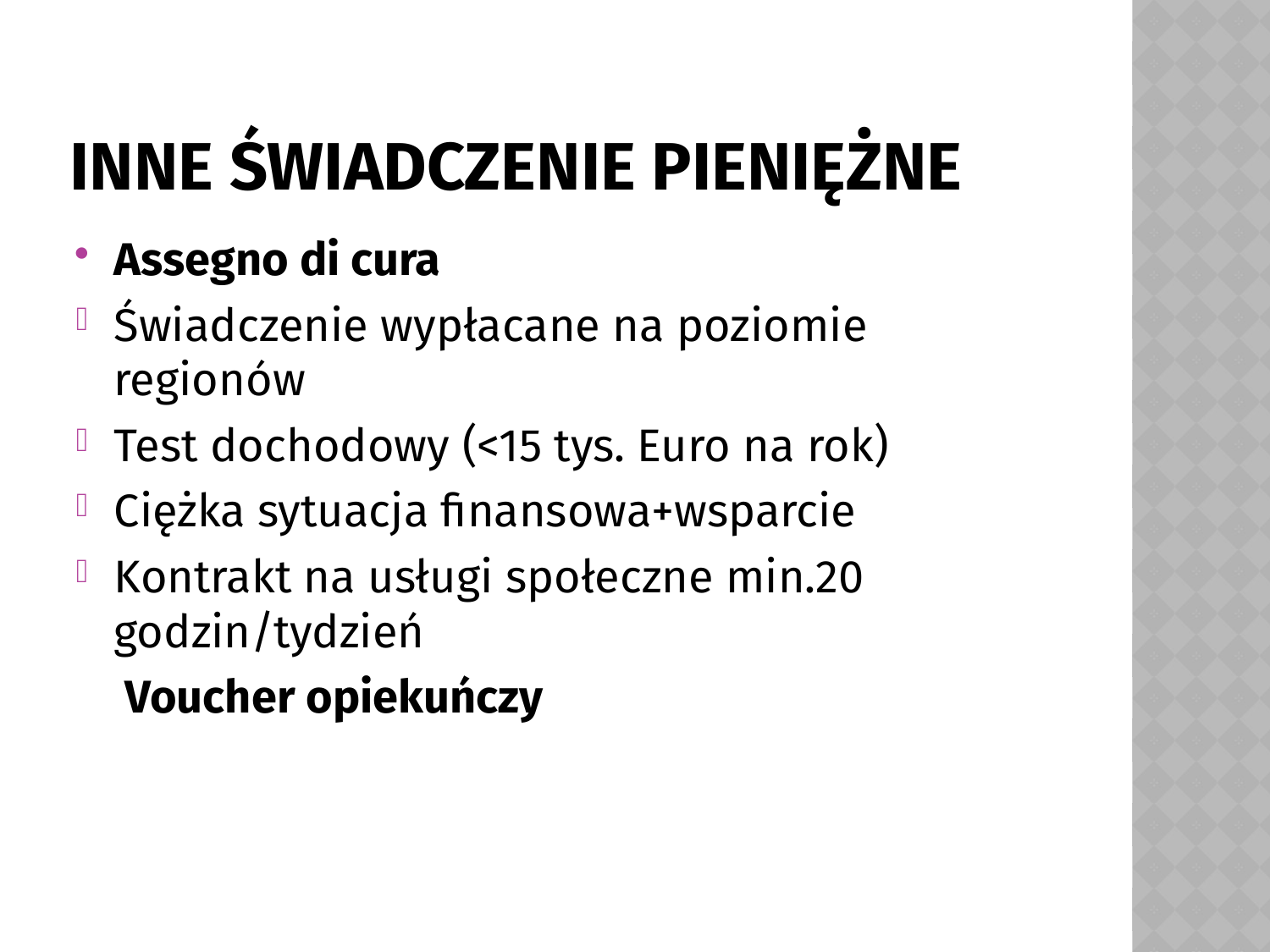

# Inne świadczenie pieniężne
Assegno di cura
Świadczenie wypłacane na poziomie regionów
Test dochodowy (<15 tys. Euro na rok)
Ciężka sytuacja finansowa+wsparcie
Kontrakt na usługi społeczne min.20 godzin/tydzień
    Voucher opiekuńczy